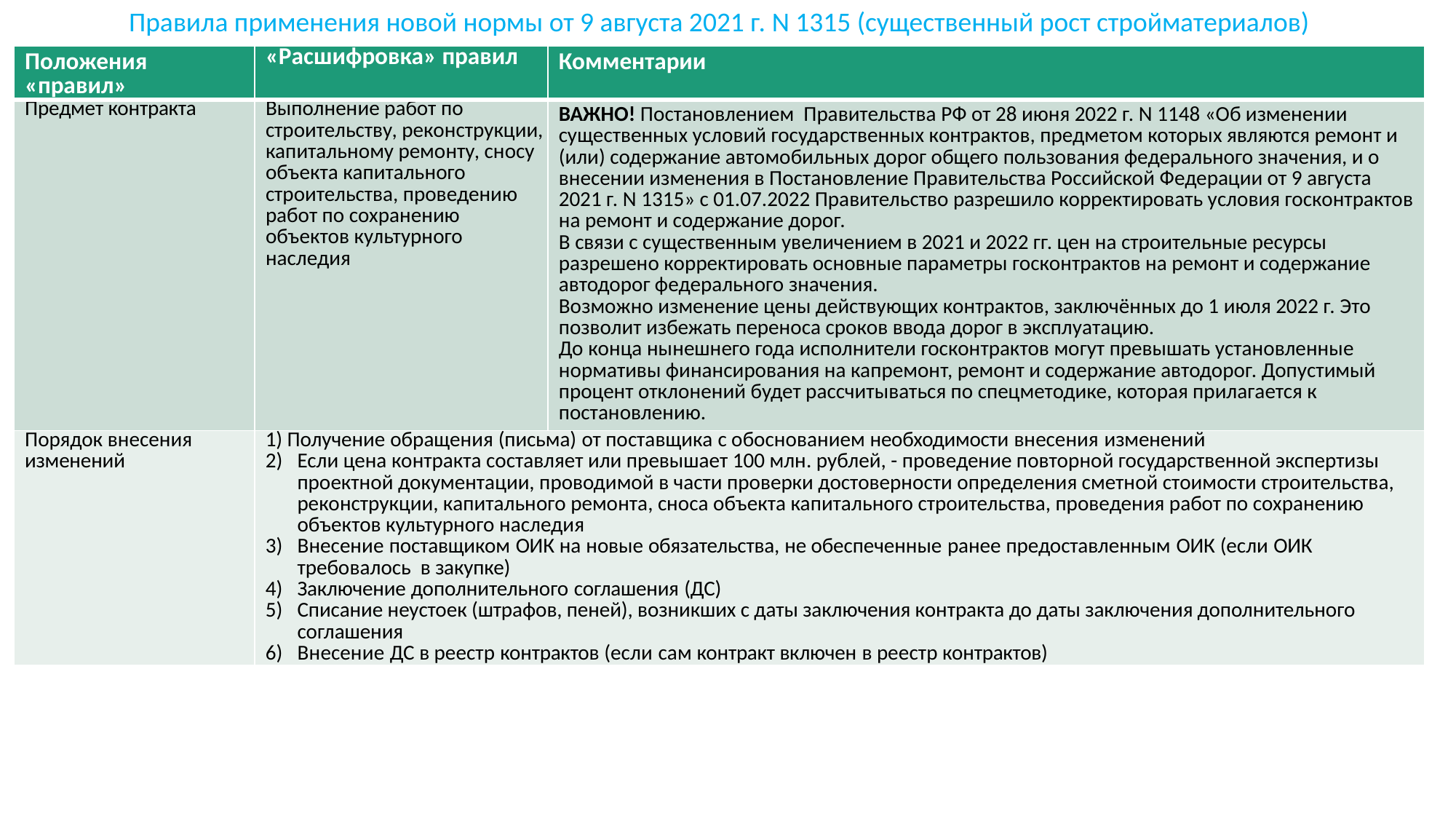

# Правила применения новой нормы от 9 августа 2021 г. N 1315 (существенный рост стройматериалов)
| Положения «правил» | «Расшифровка» правил | Комментарии |
| --- | --- | --- |
| Предмет контракта | Выполнение работ по строительству, реконструкции, капитальному ремонту, сносу объекта капитального строительства, проведению работ по сохранению объектов культурного наследия | ВАЖНО! Постановлением Правительства РФ от 28 июня 2022 г. N 1148 «Об изменении существенных условий государственных контрактов, предметом которых являются ремонт и (или) содержание автомобильных дорог общего пользования федерального значения, и о внесении изменения в Постановление Правительства Российской Федерации от 9 августа 2021 г. N 1315» с 01.07.2022 Правительство разрешило корректировать условия госконтрактов на ремонт и содержание дорог. В связи с существенным увеличением в 2021 и 2022 гг. цен на строительные ресурсы разрешено корректировать основные параметры госконтрактов на ремонт и содержание автодорог федерального значения. Возможно изменение цены действующих контрактов, заключённых до 1 июля 2022 г. Это позволит избежать переноса сроков ввода дорог в эксплуатацию. До конца нынешнего года исполнители госконтрактов могут превышать установленные нормативы финансирования на капремонт, ремонт и содержание автодорог. Допустимый процент отклонений будет рассчитываться по спецметодике, которая прилагается к постановлению. |
| Порядок внесения изменений | 1) Получение обращения (письма) от поставщика с обоснованием необходимости внесения изменений Если цена контракта составляет или превышает 100 млн. рублей, - проведение повторной государственной экспертизы проектной документации, проводимой в части проверки достоверности определения сметной стоимости строительства, реконструкции, капитального ремонта, сноса объекта капитального строительства, проведения работ по сохранению объектов культурного наследия Внесение поставщиком ОИК на новые обязательства, не обеспеченные ранее предоставленным ОИК (если ОИК требовалось в закупке) Заключение дополнительного соглашения (ДС) Списание неустоек (штрафов, пеней), возникших с даты заключения контракта до даты заключения дополнительного соглашения Внесение ДС в реестр контрактов (если сам контракт включен в реестр контрактов) |  |